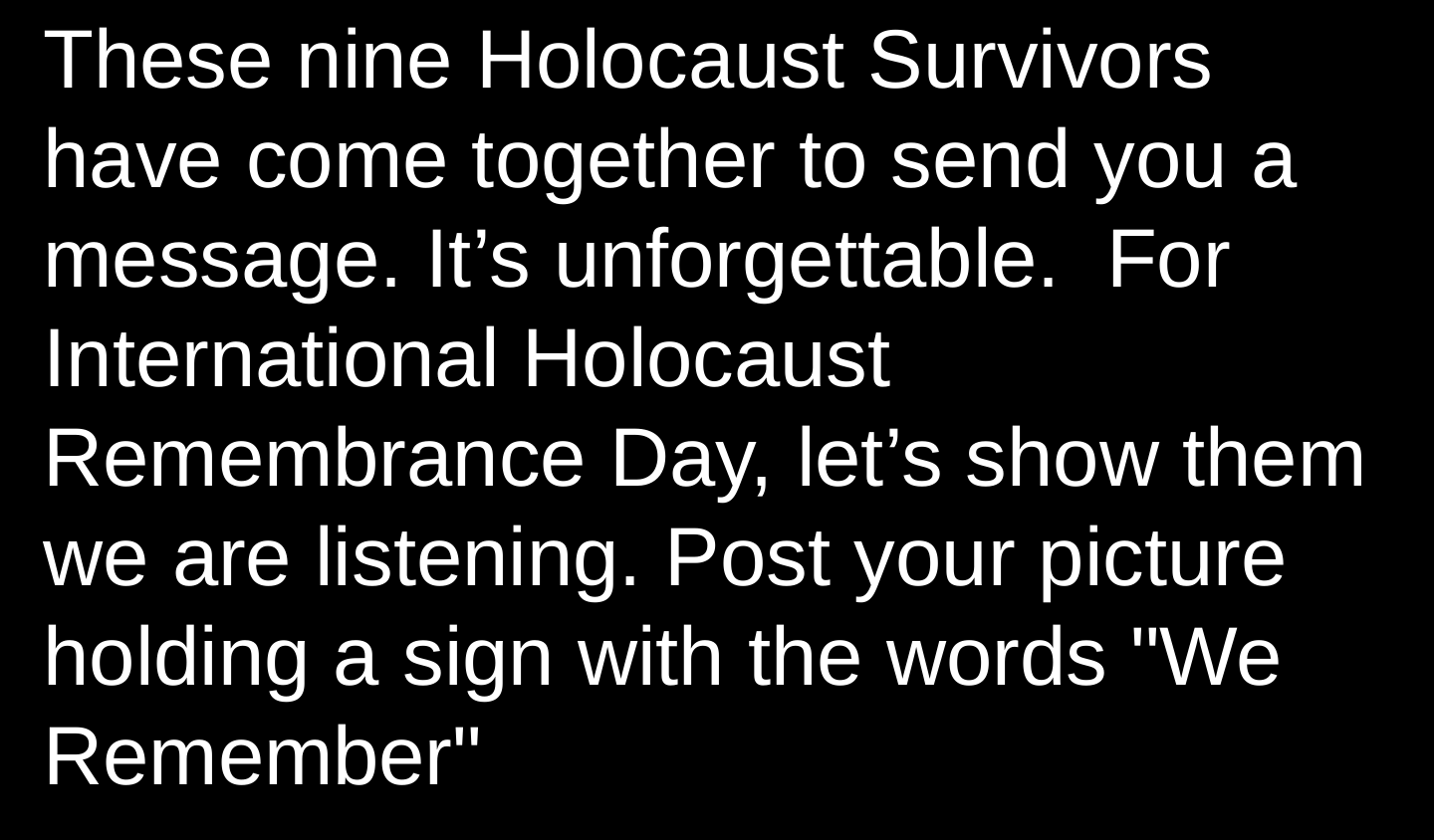

These nine Holocaust Survivors have come together to send you a message. It’s unforgettable.  For International Holocaust Remembrance Day, let’s show them we are listening. Post your picture holding a sign with the words "We Remember"